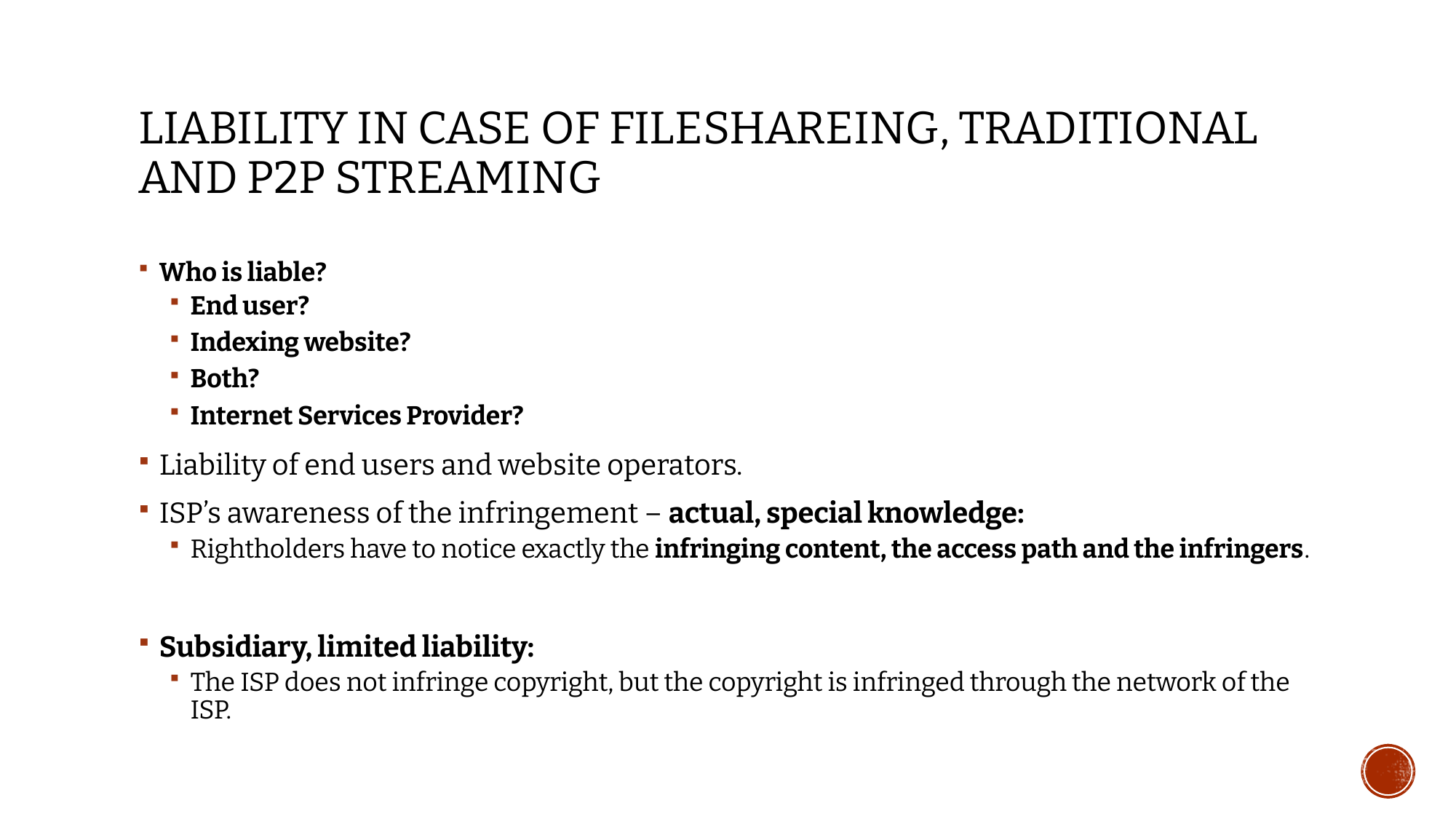

# Liability in case of fileshareing, traditional and p2p streaming
Who is liable?
End user?
Indexing website?
Both?
Internet Services Provider?
Liability of end users and website operators.
ISP’s awareness of the infringement – actual, special knowledge:
Rightholders have to notice exactly the infringing content, the access path and the infringers.

Subsidiary, limited liability:
The ISP does not infringe copyright, but the copyright is infringed through the network of the ISP.